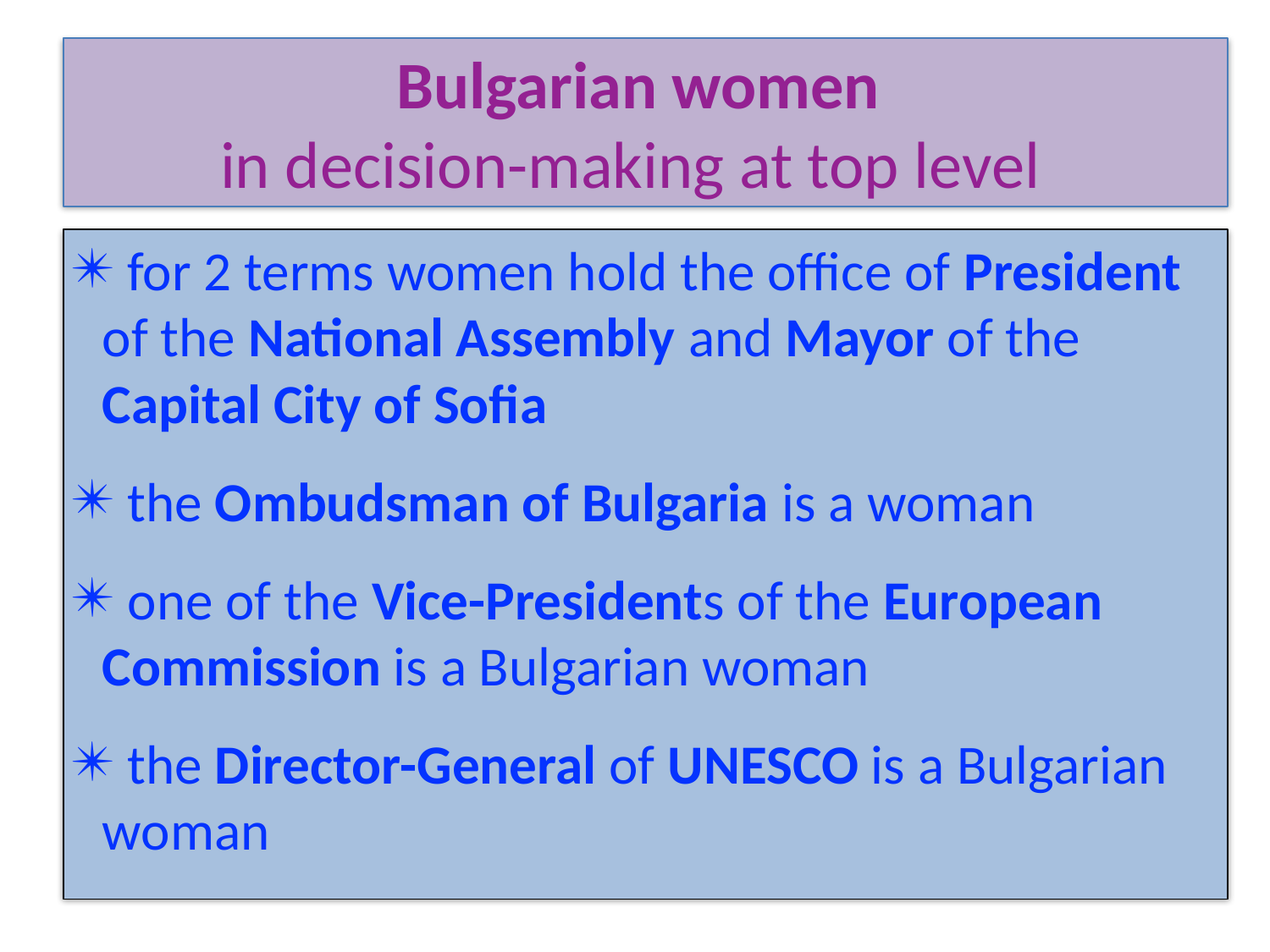

# Bulgarian women
in decision-making at top level
 for 2 terms women hold the office of President of the National Assembly and Mayor of the Capital City of Sofia

 the Ombudsman of Bulgaria is a woman

 one of the Vice-Presidents of the European Commission is a Bulgarian woman

 the Director-General of UNESCO is a Bulgarian woman